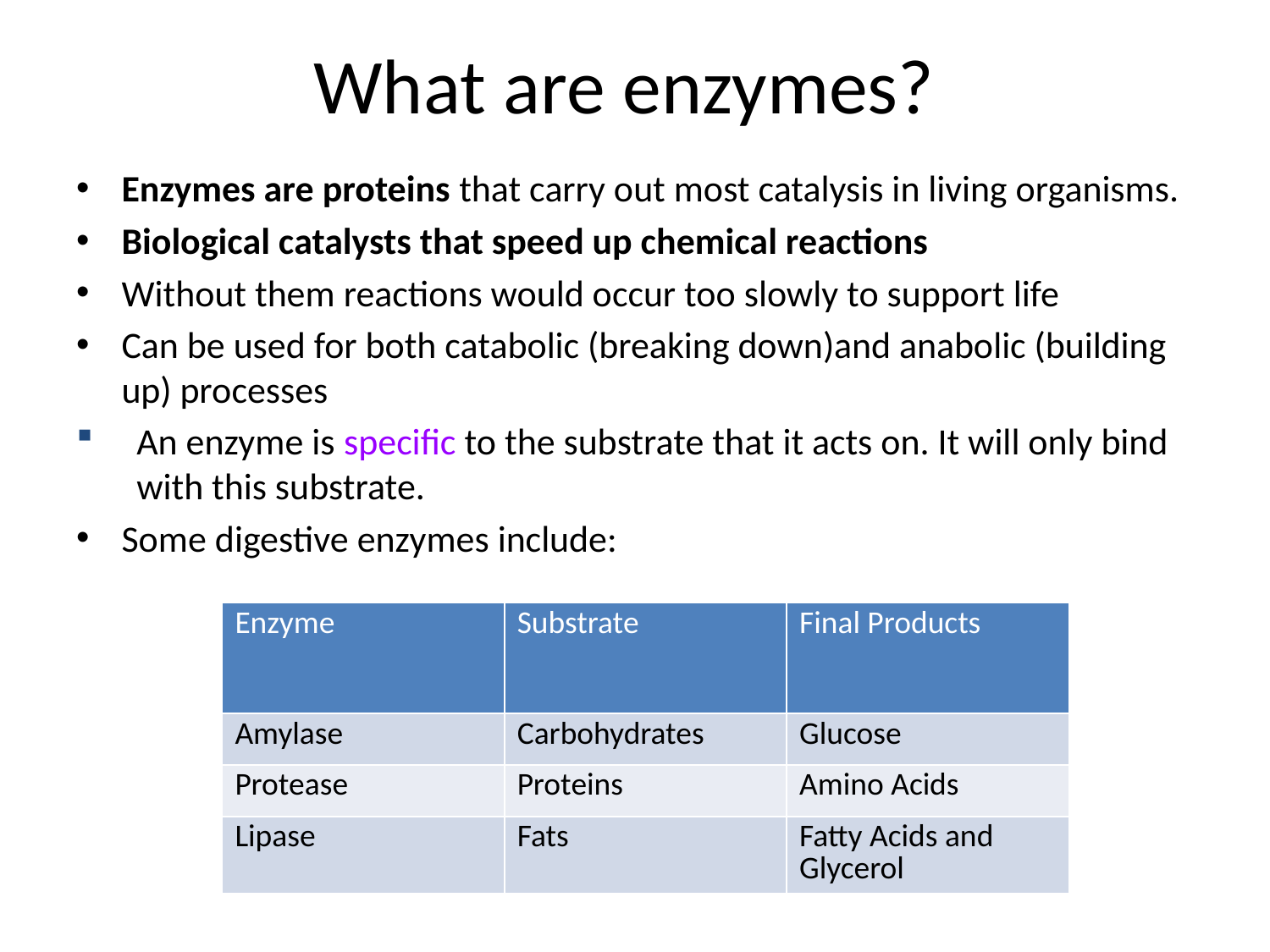

# What are enzymes?
Enzymes are proteins that carry out most catalysis in living organisms.
Biological catalysts that speed up chemical reactions
Without them reactions would occur too slowly to support life
Can be used for both catabolic (breaking down)and anabolic (building up) processes
An enzyme is specific to the substrate that it acts on. It will only bind with this substrate.
Some digestive enzymes include:

| Enzyme | Substrate | Final Products |
| --- | --- | --- |
| Amylase | Carbohydrates | Glucose |
| Protease | Proteins | Amino Acids |
| Lipase | Fats | Fatty Acids and Glycerol |